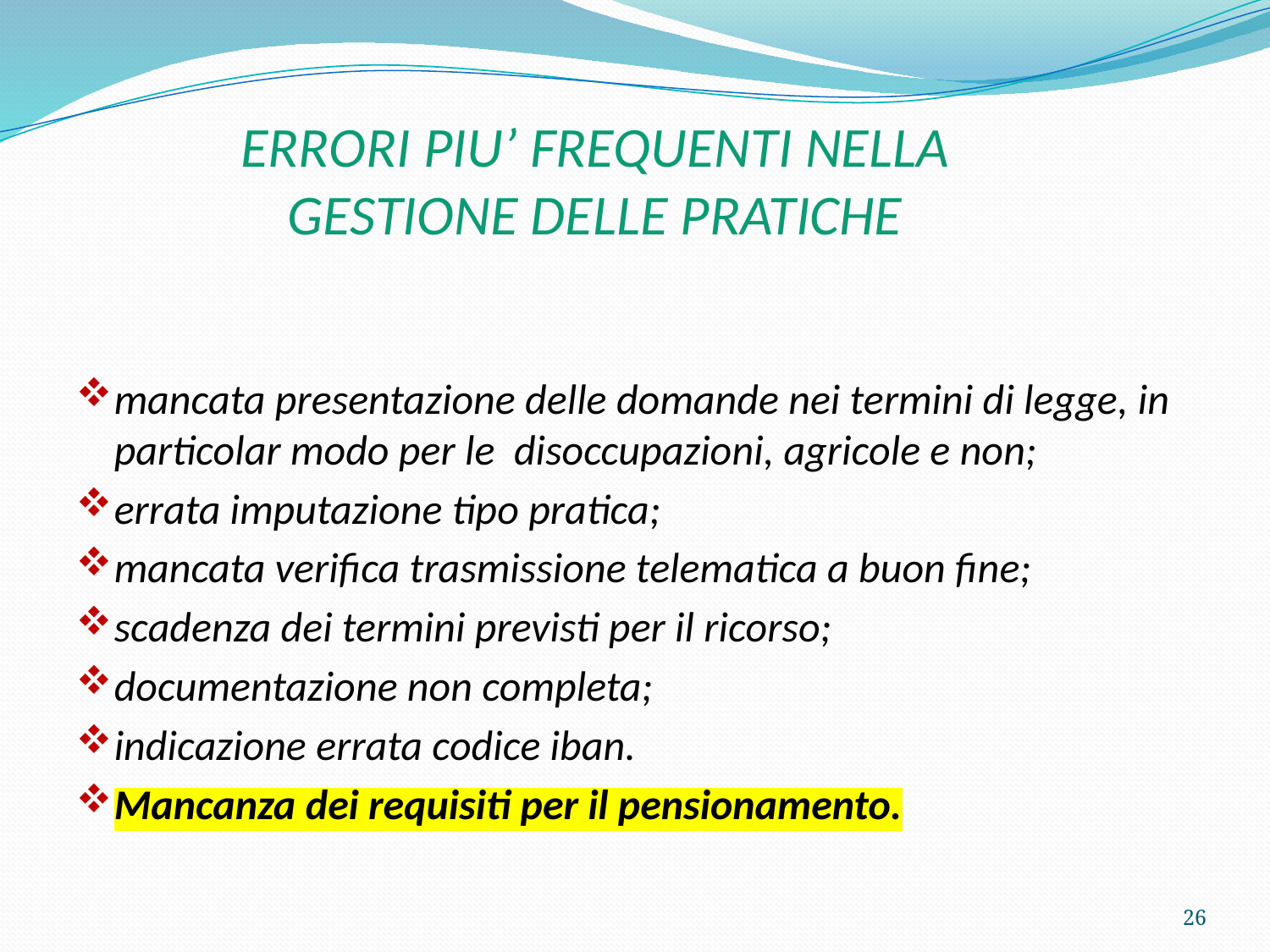

# ERRORI PIU’ FREQUENTI NELLA GESTIONE DELLE PRATICHE

mancata presentazione delle domande nei termini di legge, in particolar modo per le  disoccupazioni, agricole e non;
errata imputazione tipo pratica;
mancata verifica trasmissione telematica a buon fine;
scadenza dei termini previsti per il ricorso;
documentazione non completa;
indicazione errata codice iban.
Mancanza dei requisiti per il pensionamento.

26